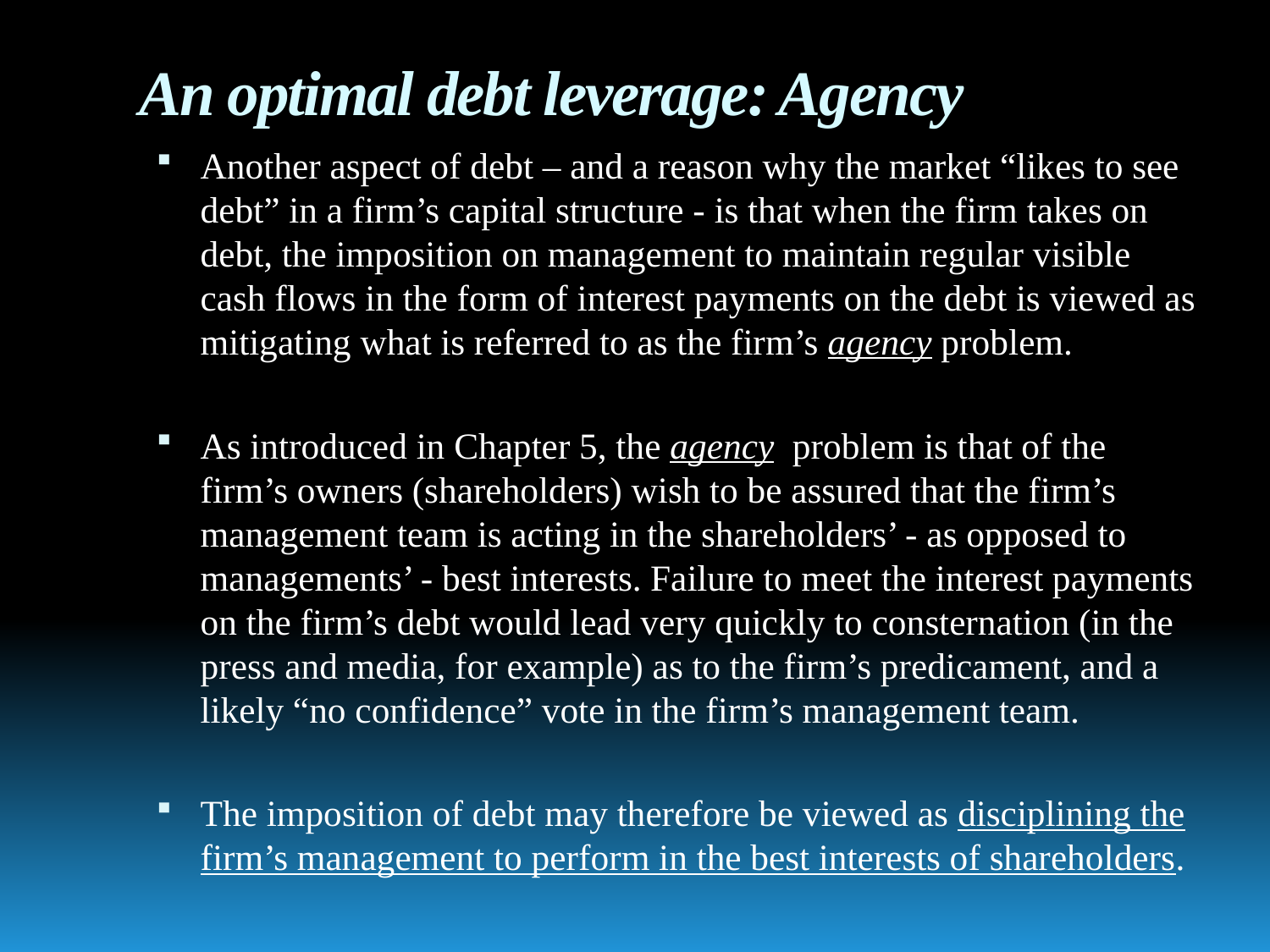

# An optimal debt leverage: Agency
Another aspect of debt – and a reason why the market “likes to see debt” in a firm’s capital structure - is that when the firm takes on debt, the imposition on management to maintain regular visible cash flows in the form of interest payments on the debt is viewed as mitigating what is referred to as the firm’s agency problem.

As introduced in Chapter 5, the agency  problem is that of the firm’s owners (shareholders) wish to be assured that the firm’s management team is acting in the shareholders’ - as opposed to managements’ - best interests. Failure to meet the interest payments on the firm’s debt would lead very quickly to consternation (in the press and media, for example) as to the firm’s predicament, and a likely “no confidence” vote in the firm’s management team.

The imposition of debt may therefore be viewed as disciplining the firm’s management to perform in the best interests of shareholders.